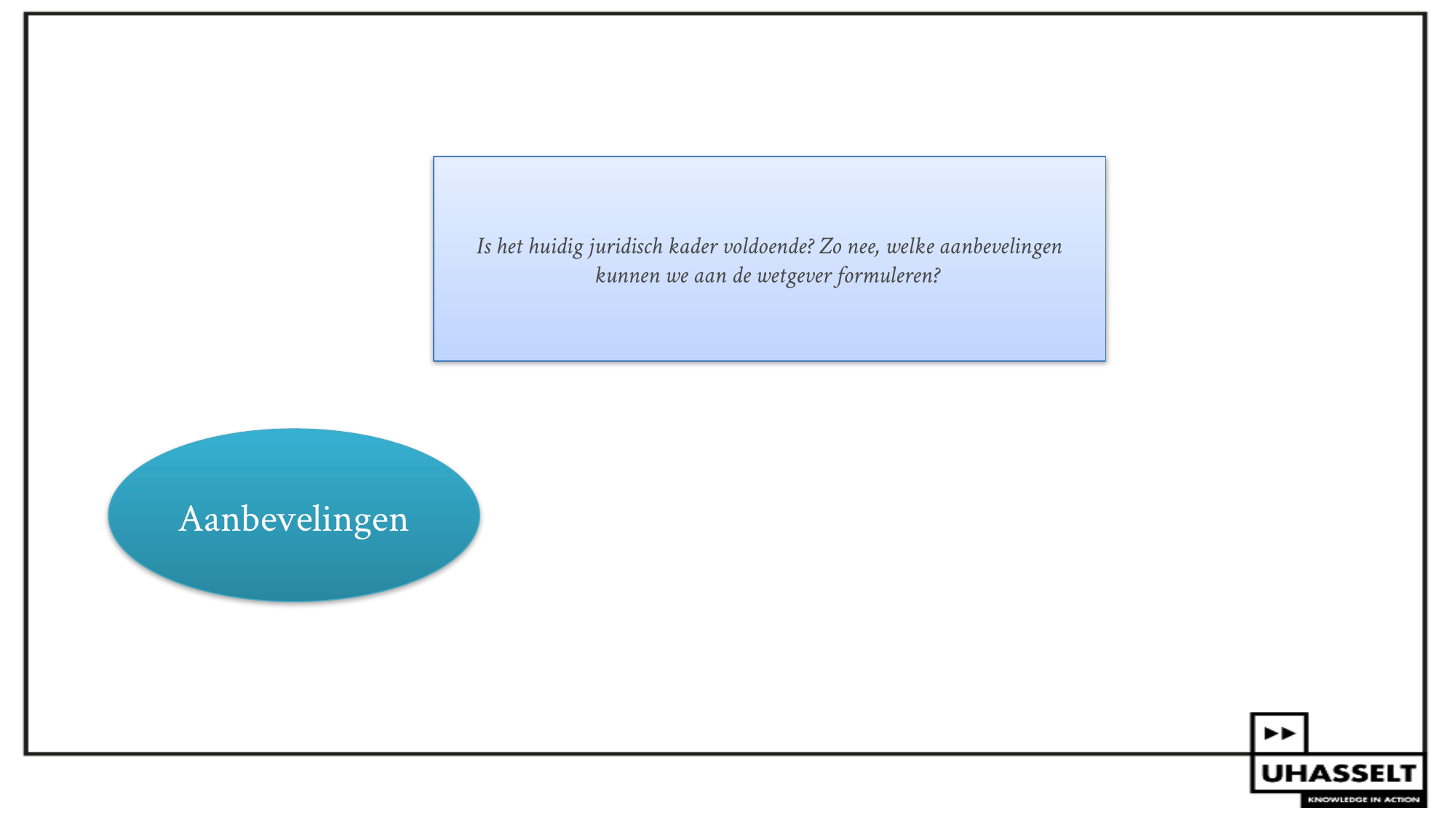

#
Is het huidig juridisch kader voldoende? Zo nee, welke aanbevelingen kunnen we aan de wetgever formuleren?
Aanbevelingen